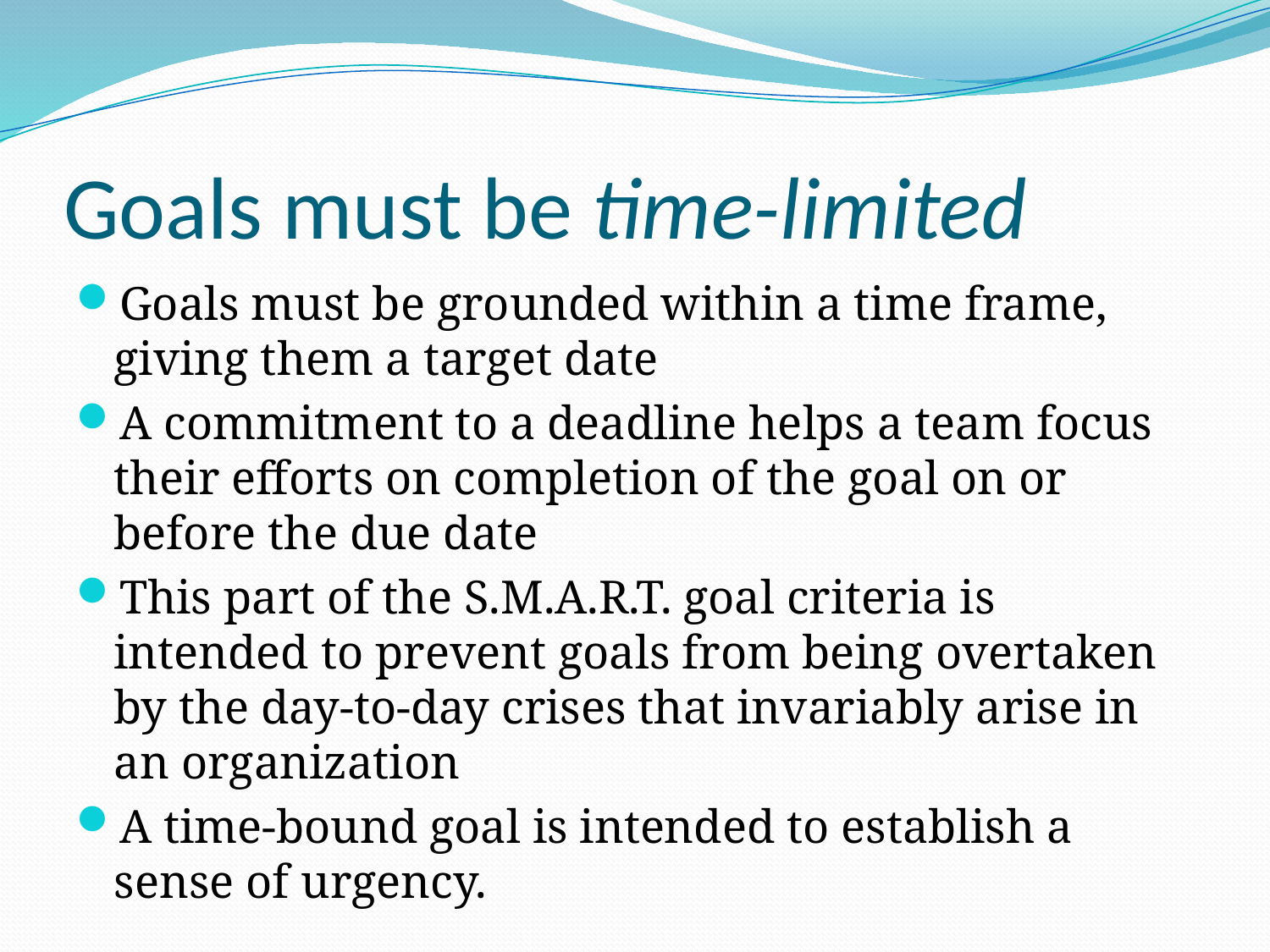

# Goals must be time-limited
Goals must be grounded within a time frame, giving them a target date
A commitment to a deadline helps a team focus their efforts on completion of the goal on or before the due date
This part of the S.M.A.R.T. goal criteria is intended to prevent goals from being overtaken by the day-to-day crises that invariably arise in an organization
A time-bound goal is intended to establish a sense of urgency.